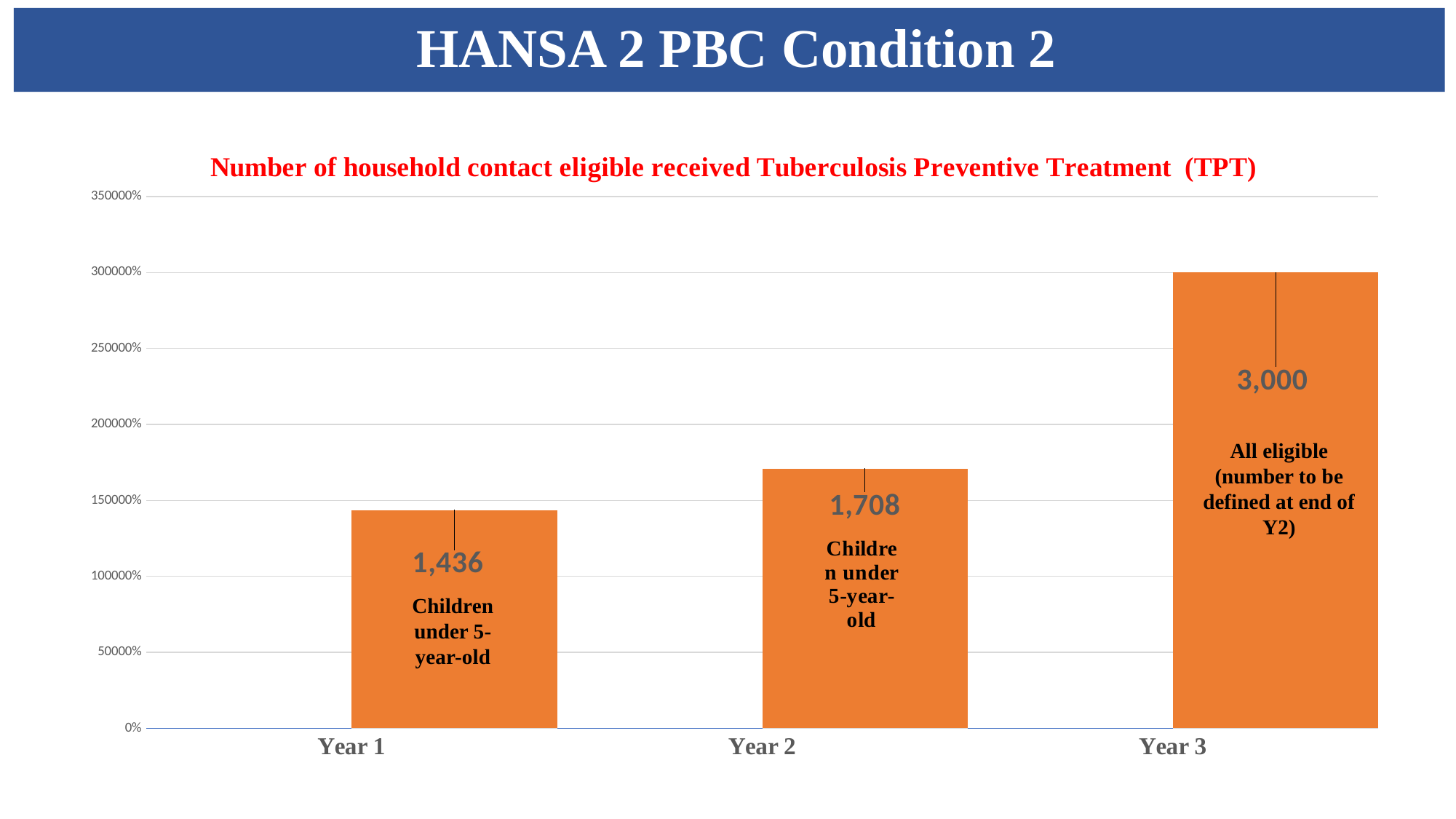

# HANSA 2 PBC Condition 2

### Chart: Number of household contact eligible received Tuberculosis Preventive Treatment  (TPT)

| Category | Percentage | Number |
|---|---|---|
| Year 1 | 0.5 | 1436.0 |
| Year 2 | 0.6 | 1708.0 |
| Year 3 | 0.7 | 3000.0 |
All eligible (number to be defined at end of Y2)
Children under 5-year-old